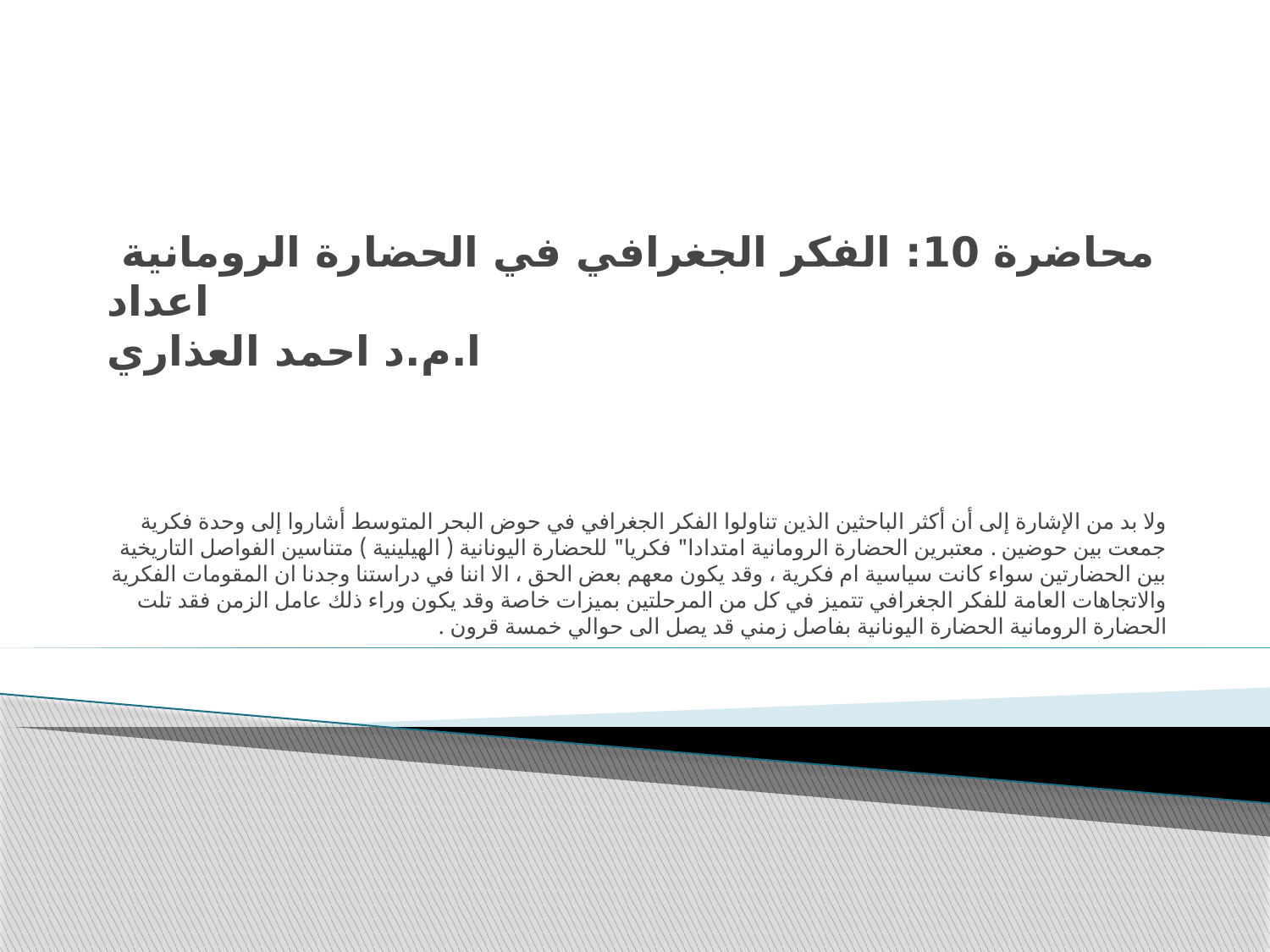

# محاضرة 10: الفكر الجغرافي في الحضارة الرومانية اعداد ا.م.د احمد العذاري
ولا بد من الإشارة إلى أن أكثر الباحثين الذين تناولوا الفكر الجغرافي في حوض البحر المتوسط أشاروا إلى وحدة فكرية جمعت بين حوضين . معتبرين الحضارة الرومانية امتدادا" فكريا" للحضارة اليونانية ( الهيلينية ) متناسين الفواصل التاريخية بين الحضارتين سواء كانت سياسية ام فكرية ، وقد يكون معهم بعض الحق ، الا اننا في دراستنا وجدنا ان المقومات الفكرية والاتجاهات العامة للفكر الجغرافي تتميز في كل من المرحلتين بميزات خاصة وقد يكون وراء ذلك عامل الزمن فقد تلت الحضارة الرومانية الحضارة اليونانية بفاصل زمني قد يصل الى حوالي خمسة قرون .